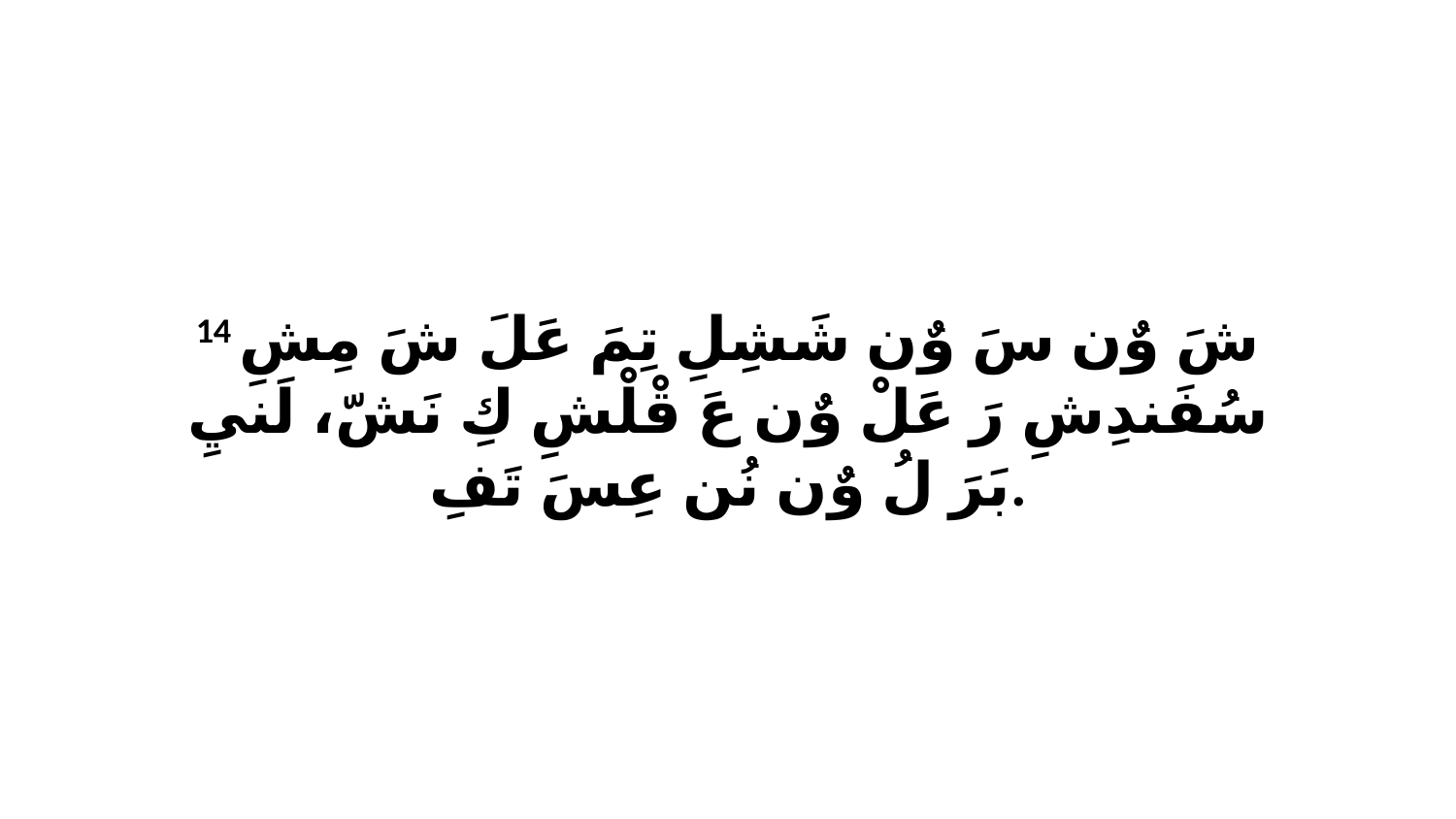

14 شَ وٌن سَ وٌن شَشِلِ تِمَ عَلَ شَ مِشِ سُفَندِشِ رَ عَلْ وٌن عَ قْلْشِ كِ نَشّ، لَنيِ بَرَ لُ وٌن نُن عِسَ تَفِ.